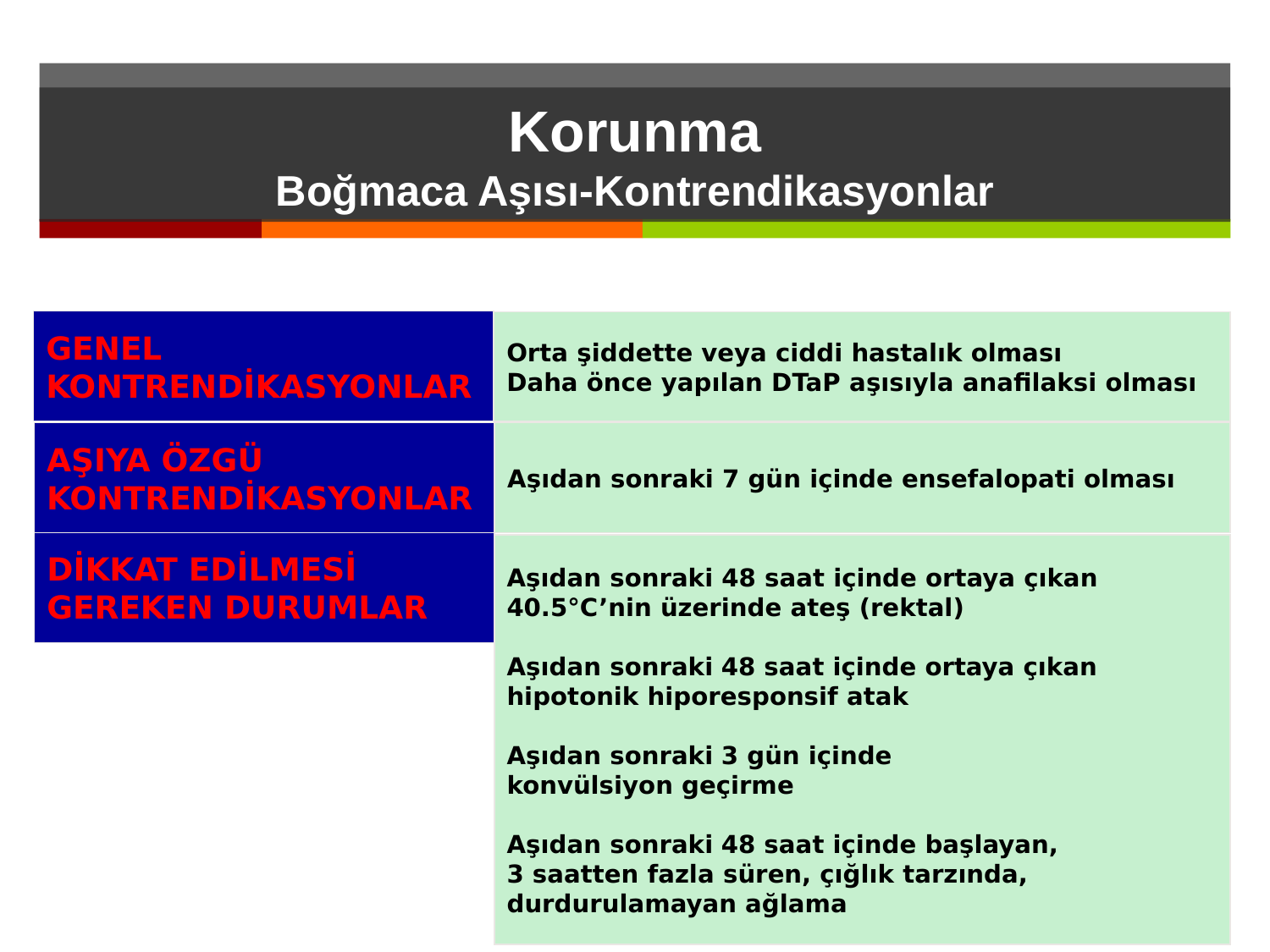

# Korunma Boğmaca Aşısı-Kontrendikasyonlar
GENEL
KONTRENDİKASYONLAR
Orta şiddette veya ciddi hastalık olması
Daha önce yapılan DTaP aşısıyla anafilaksi olması
AŞIYA ÖZGÜ
KONTRENDİKASYONLAR
Aşıdan sonraki 7 gün içinde ensefalopati olması
DİKKAT EDİLMESİ
GEREKEN DURUMLAR
Aşıdan sonraki 48 saat içinde ortaya çıkan
40.5°C’nin üzerinde ateş (rektal)

Aşıdan sonraki 48 saat içinde ortaya çıkan
hipotonik hiporesponsif atak

Aşıdan sonraki 3 gün içinde
konvülsiyon geçirme

Aşıdan sonraki 48 saat içinde başlayan,
3 saatten fazla süren, çığlık tarzında,
durdurulamayan ağlama